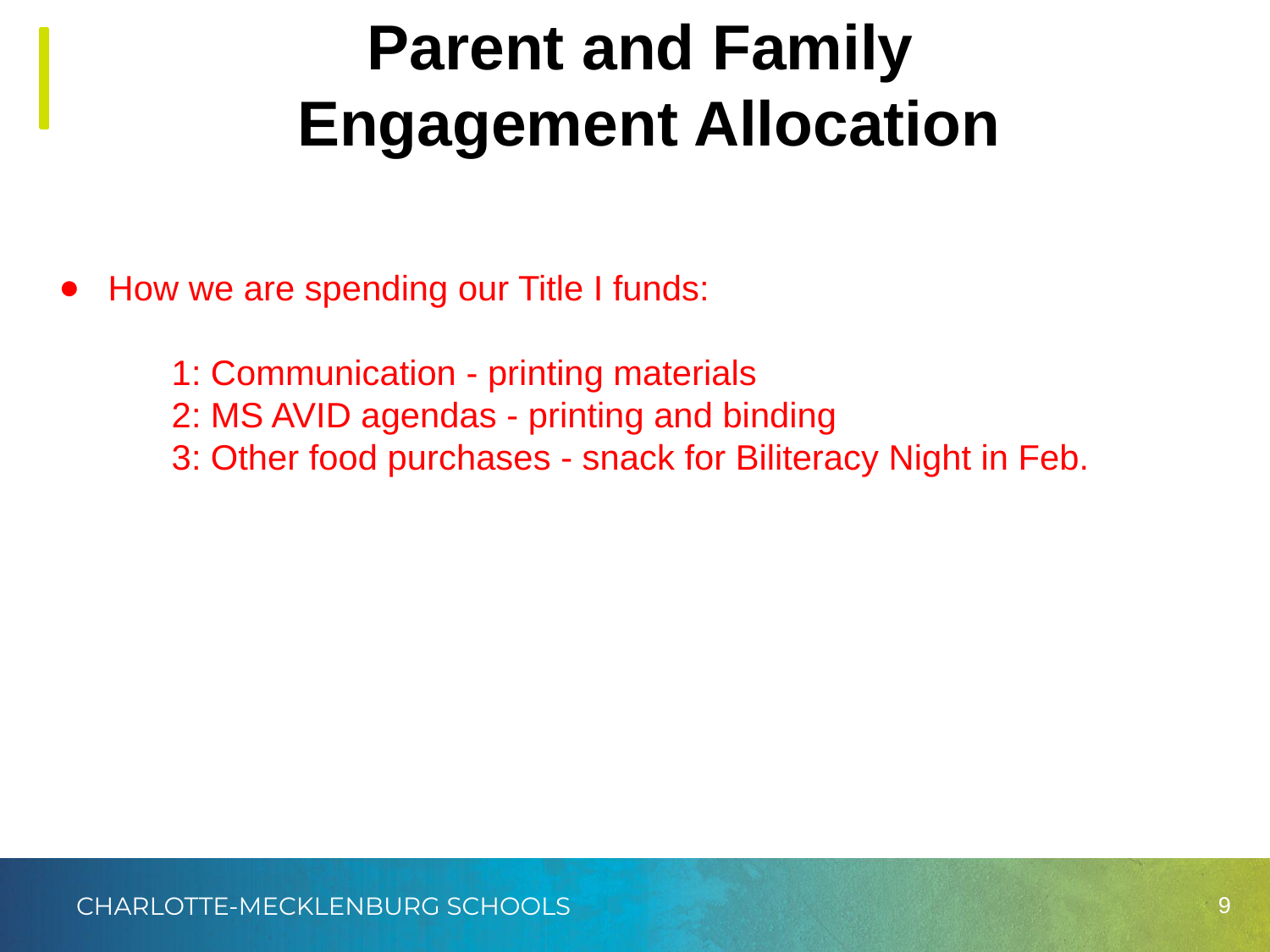

# Parent and Family
Engagement Allocation

How we are spending our Title I funds:

1: Communication - printing materials
2: MS AVID agendas - printing and binding
3: Other food purchases - snack for Biliteracy Night in Feb.

9